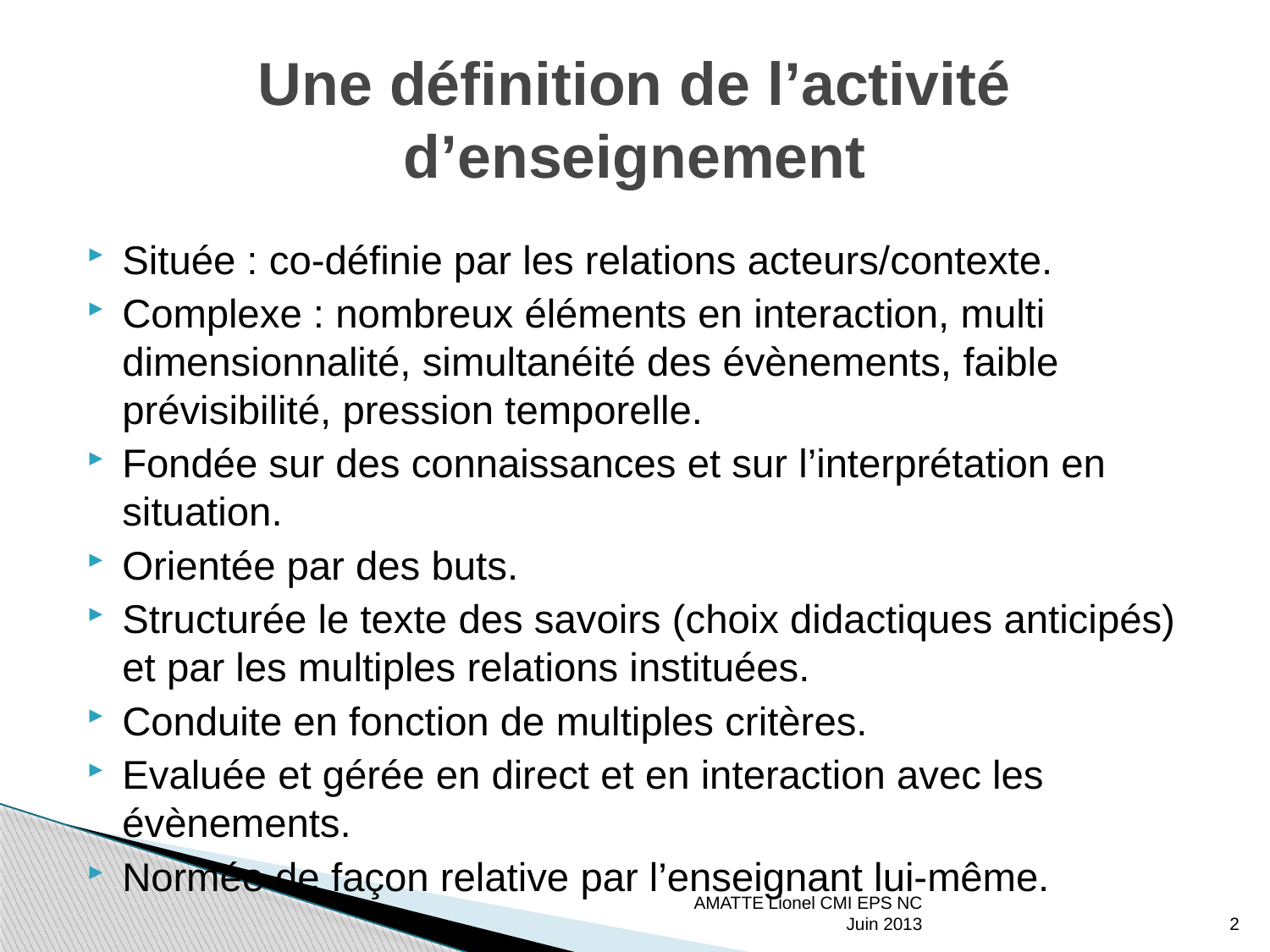

# Une définition de l’activité d’enseignement
Située : co-définie par les relations acteurs/contexte.
Complexe : nombreux éléments en interaction, multi dimensionnalité, simultanéité des évènements, faible prévisibilité, pression temporelle.
Fondée sur des connaissances et sur l’interprétation en situation.
Orientée par des buts.
Structurée le texte des savoirs (choix didactiques anticipés) et par les multiples relations instituées.
Conduite en fonction de multiples critères.
Evaluée et gérée en direct et en interaction avec les évènements.
Normée de façon relative par l’enseignant lui-même.
AMATTE Lionel CMI EPS NC
 Juin 2013
2